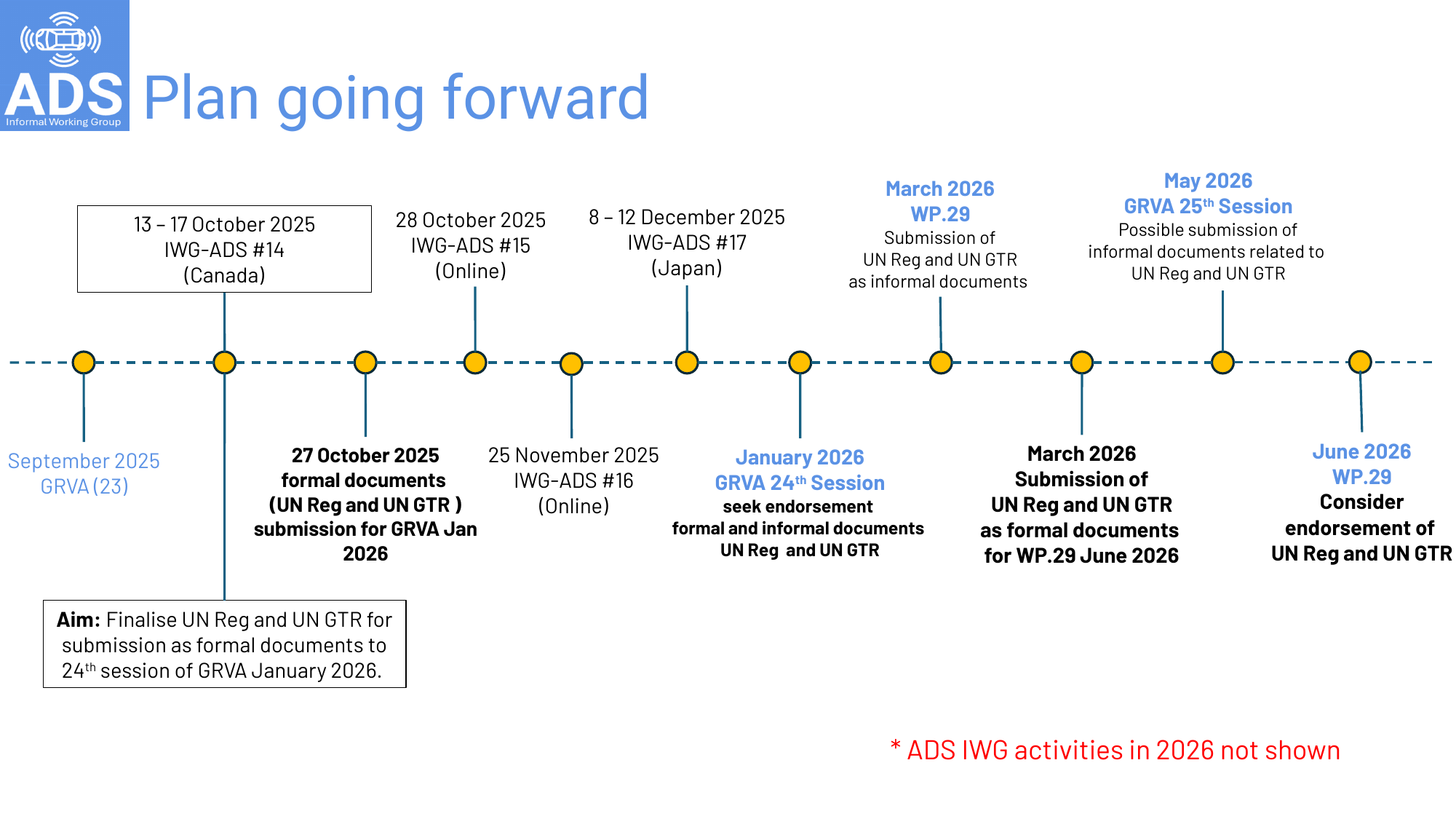

# Plan going forward
May 2026
GRVA 25th Session
Possible submission of
informal documents related to
UN Reg and UN GTR
March 2026
WP.29
Submission of
UN Reg and UN GTR
as informal documents
8 – 12 December 2025
IWG-ADS #17
(Japan)
28 October 2025
IWG-ADS #15
(Online)
13 – 17 October 2025
IWG-ADS #14
(Canada)

June 2026
WP.29
Consider endorsement of
UN Reg and UN GTR
March 2026
Submission of
UN Reg and UN GTR
as formal documents
for WP.29 June 2026
25 November 2025
IWG-ADS #16
(Online)
27 October 2025
formal documents
(UN Reg and UN GTR ) submission for GRVA Jan 2026
January 2026
GRVA 24th Session
seek endorsement
formal and informal documents
UN Reg  and UN GTR
September 2025
GRVA (23)

Aim: Finalise UN Reg and UN GTR for submission as formal documents to 24th session of GRVA January 2026.
* ADS IWG activities in 2026 not shown